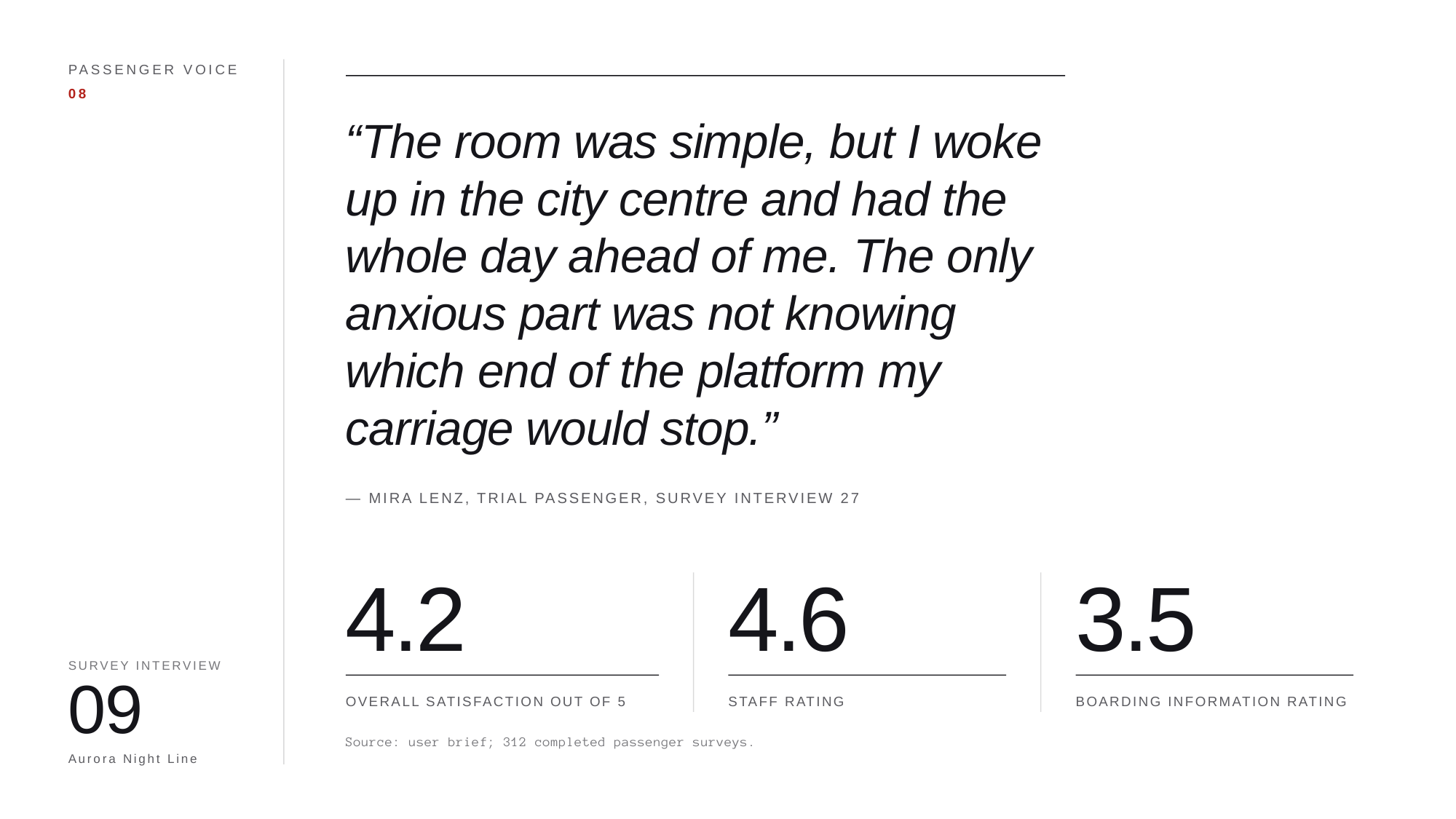

PASSENGER VOICE

08
“The room was simple, but I woke
up in the city centre and had the
whole day ahead of me. The only
anxious part was not knowing
which end of the platform my
carriage would stop.”
— MIRA LENZ, TRIAL PASSENGER, SURVEY INTERVIEW 27
4.2
4.6
3.5

SURVEY INTERVIEW
09

OVERALL SATISFACTION OUT OF 5
STAFF RATING
BOARDING INFORMATION RATING
Source: user brief; 312 completed passenger surveys.
Aurora Night Line